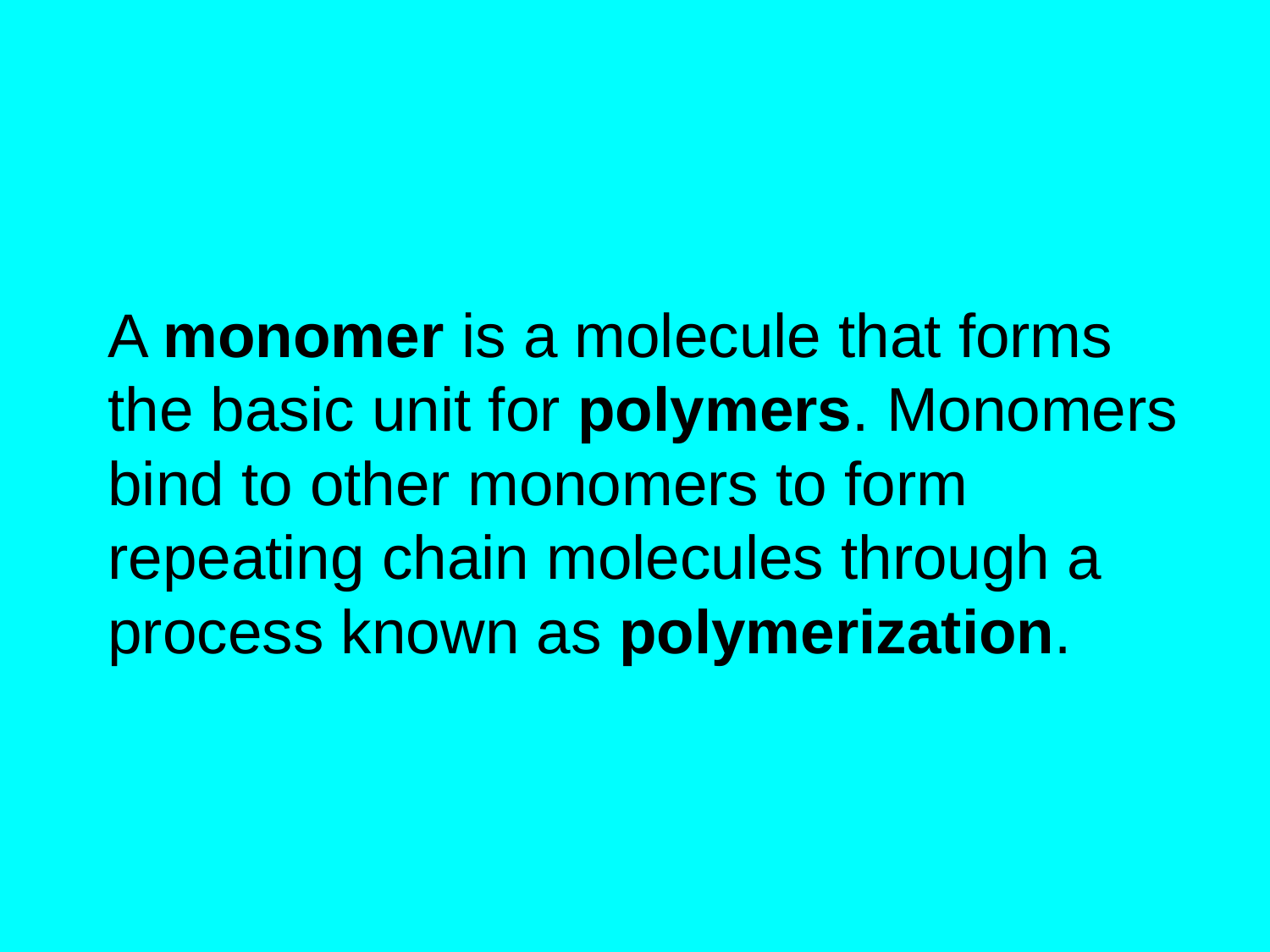

A monomer is a molecule that forms the basic unit for polymers. Monomers bind to other monomers to form repeating chain molecules through a process known as polymerization.